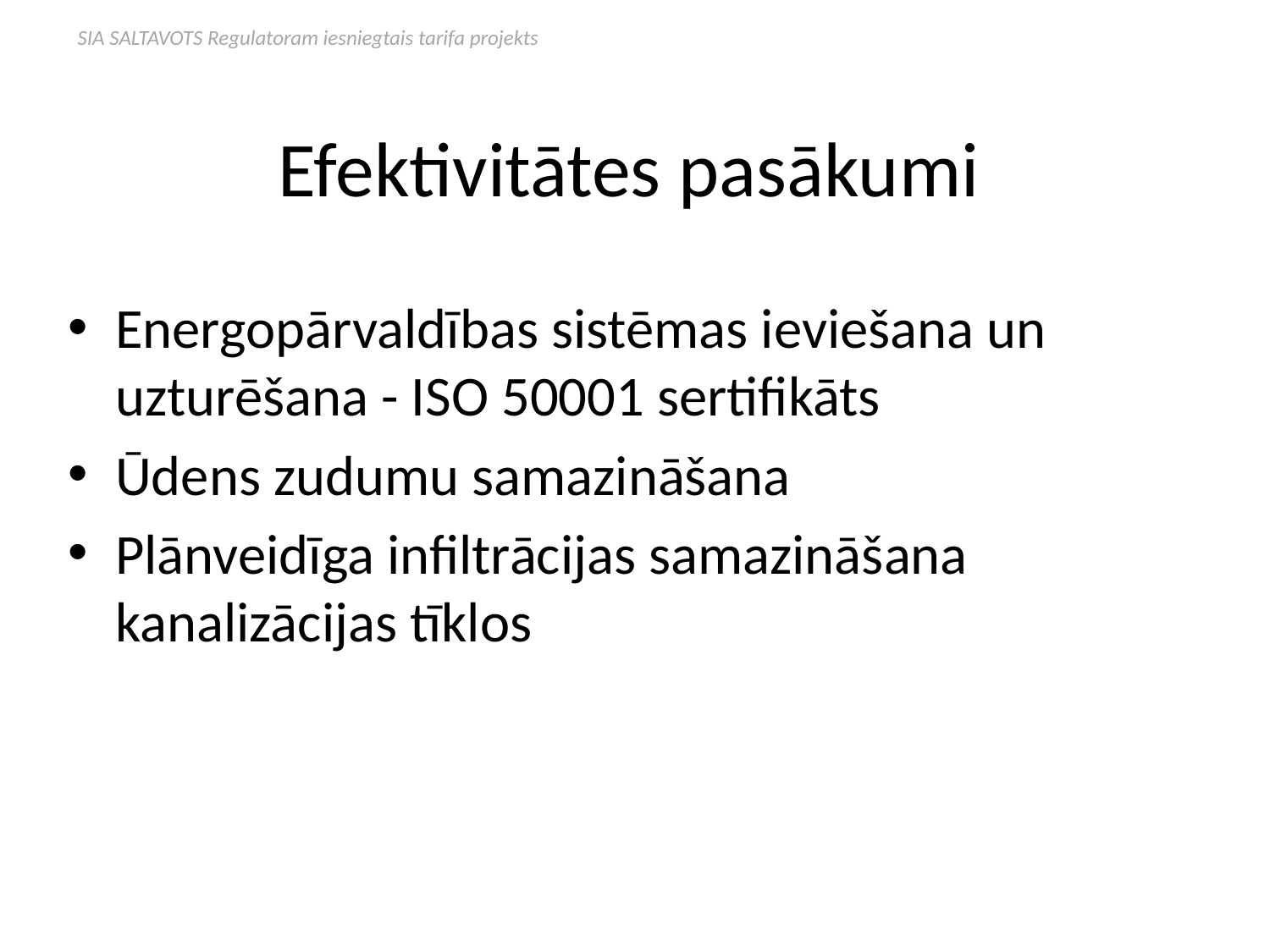

SIA SALTAVOTS Regulatoram iesniegtais tarifa projekts
# Efektivitātes pasākumi
Energopārvaldības sistēmas ieviešana un uzturēšana - ISO 50001 sertifikāts
Ūdens zudumu samazināšana
Plānveidīga infiltrācijas samazināšana kanalizācijas tīklos